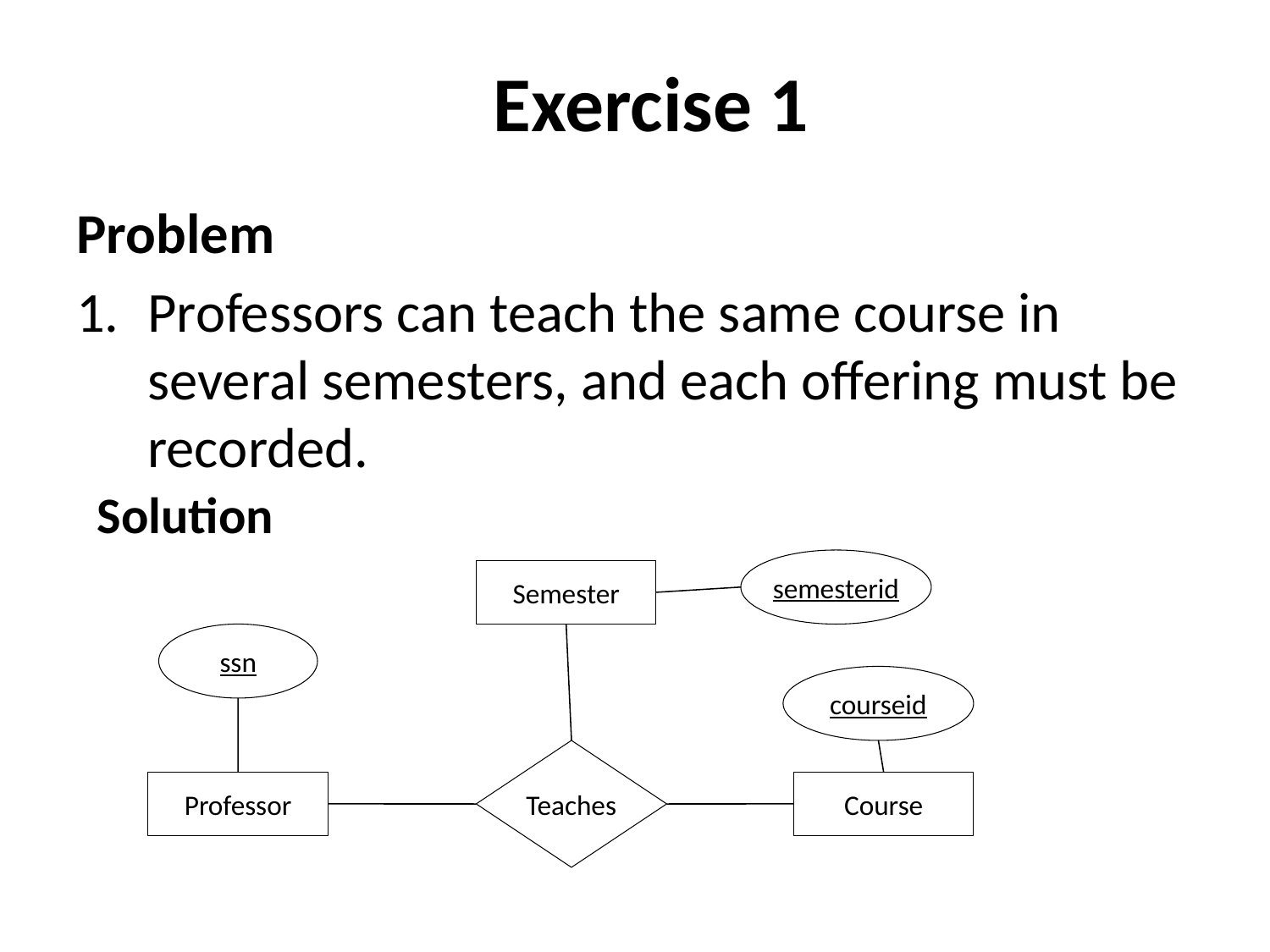

# Exercise 1
Problem
Professors can teach the same course in several semesters, and each offering must be recorded.
Solution
semesterid
Semester
ssn
courseid
Teaches
Professor
Course